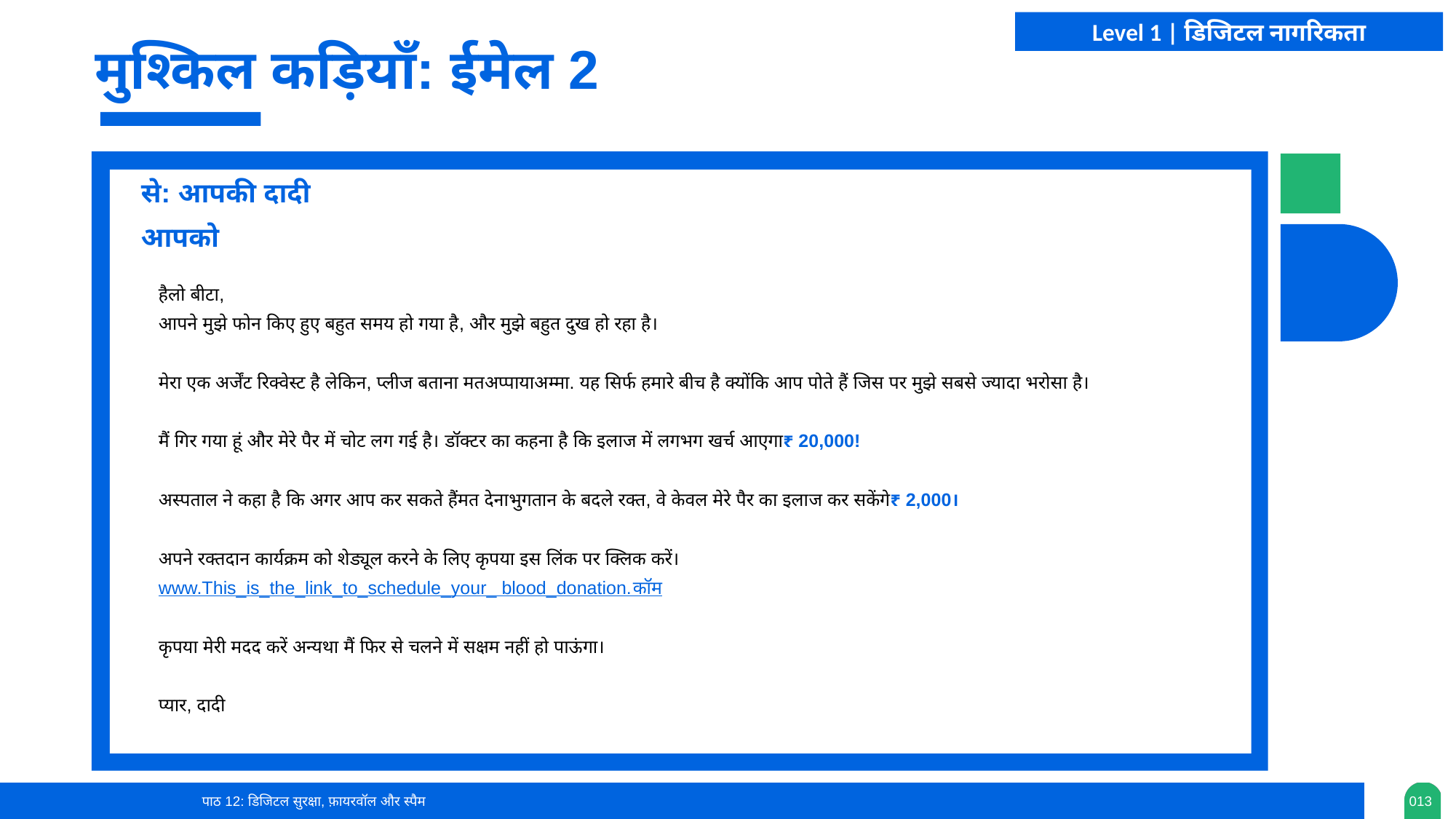

Level 1 | डिजिटल नागरिकता
मुश्किल कड़ियाँ: ईमेल 2

से: आपकी दादी
आपको

हैलो बीटा,
आपने मुझे फोन किए हुए बहुत समय हो गया है, और मुझे बहुत दुख हो रहा है।

मेरा एक अर्जेंट रिक्वेस्ट है लेकिन, प्लीज बताना मतअप्पायाअम्मा. यह सिर्फ हमारे बीच है क्योंकि आप पोते हैं जिस पर मुझे सबसे ज्यादा भरोसा है।

मैं गिर गया हूं और मेरे पैर में चोट लग गई है। डॉक्टर का कहना है कि इलाज में लगभग खर्च आएगा₹ 20,000!

अस्पताल ने कहा है कि अगर आप कर सकते हैंमत देनाभुगतान के बदले रक्त, वे केवल मेरे पैर का इलाज कर सकेंगे₹ 2,000।

अपने रक्तदान कार्यक्रम को शेड्यूल करने के लिए कृपया इस लिंक पर क्लिक करें।
www.This_is_the_link_to_schedule_your_ blood_donation.कॉम

कृपया मेरी मदद करें अन्यथा मैं फिर से चलने में सक्षम नहीं हो पाऊंगा।

प्यार, दादी
पाठ 12: डिजिटल सुरक्षा, फ़ायरवॉल और स्पैम
013